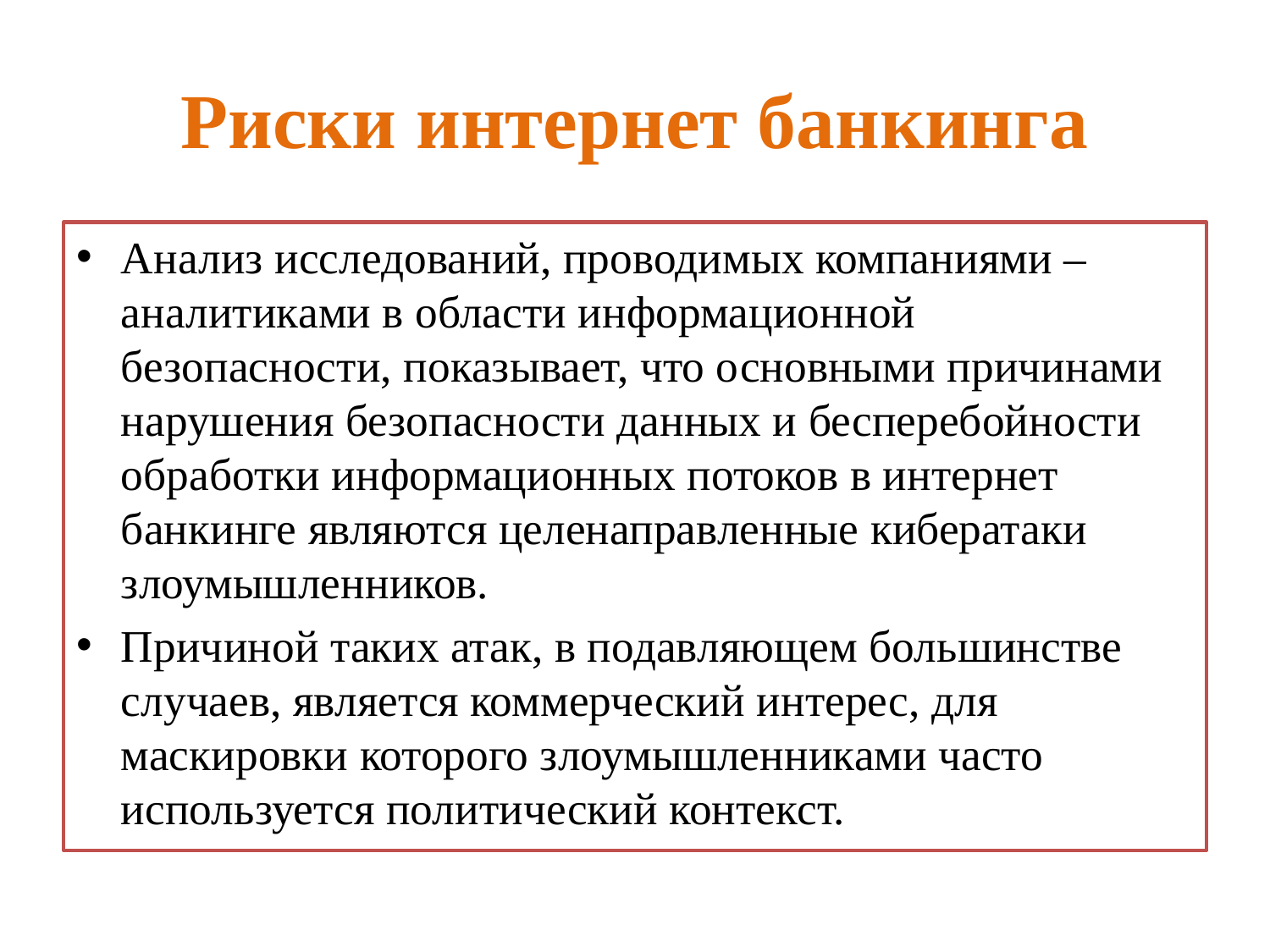

# Риски интернет банкинга
Анализ исследований, проводимых компаниями – аналитиками в области информационной безопасности, показывает, что основными причинами нарушения безопасности данных и бесперебойности обработки информационных потоков в интернет банкинге являются целенаправленные кибератаки злоумышленников.
Причиной таких атак, в подавляющем большинстве случаев, является коммерческий интерес, для маскировки которого злоумышленниками часто используется политический контекст.